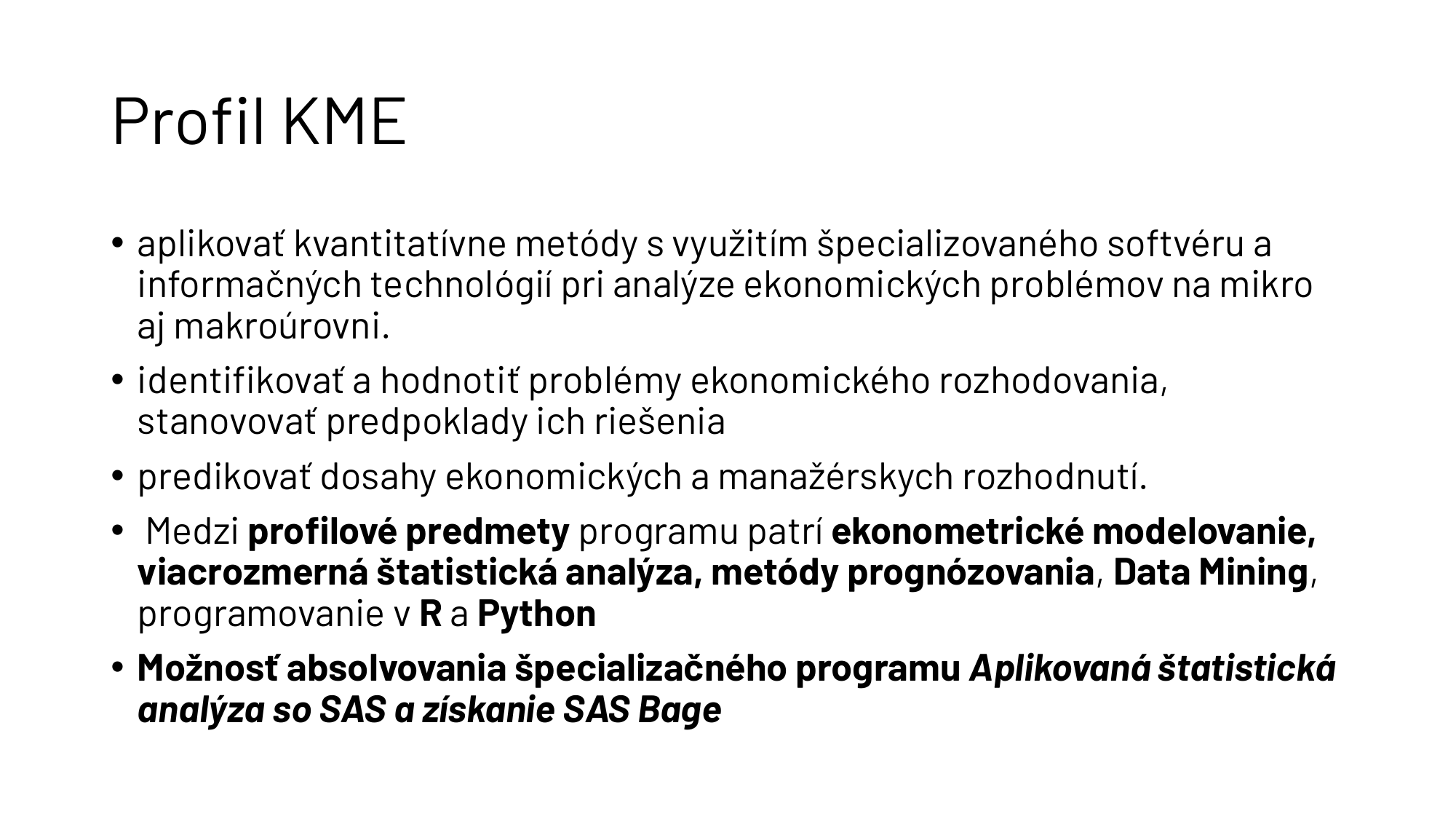

# Profil KME
aplikovať kvantitatívne metódy s využitím špecializovaného softvéru a informačných technológií pri analýze ekonomických problémov na mikro aj makroúrovni.
identifikovať a hodnotiť problémy ekonomického rozhodovania, stanovovať predpoklady ich riešenia
predikovať dosahy ekonomických a manažérskych rozhodnutí.
 Medzi profilové predmety programu patrí ekonometrické modelovanie, viacrozmerná štatistická analýza, metódy prognózovania, Data Mining, programovanie v R a Python
Možnosť absolvovania špecializačného programu Aplikovaná štatistická analýza so SAS a získanie SAS Bage